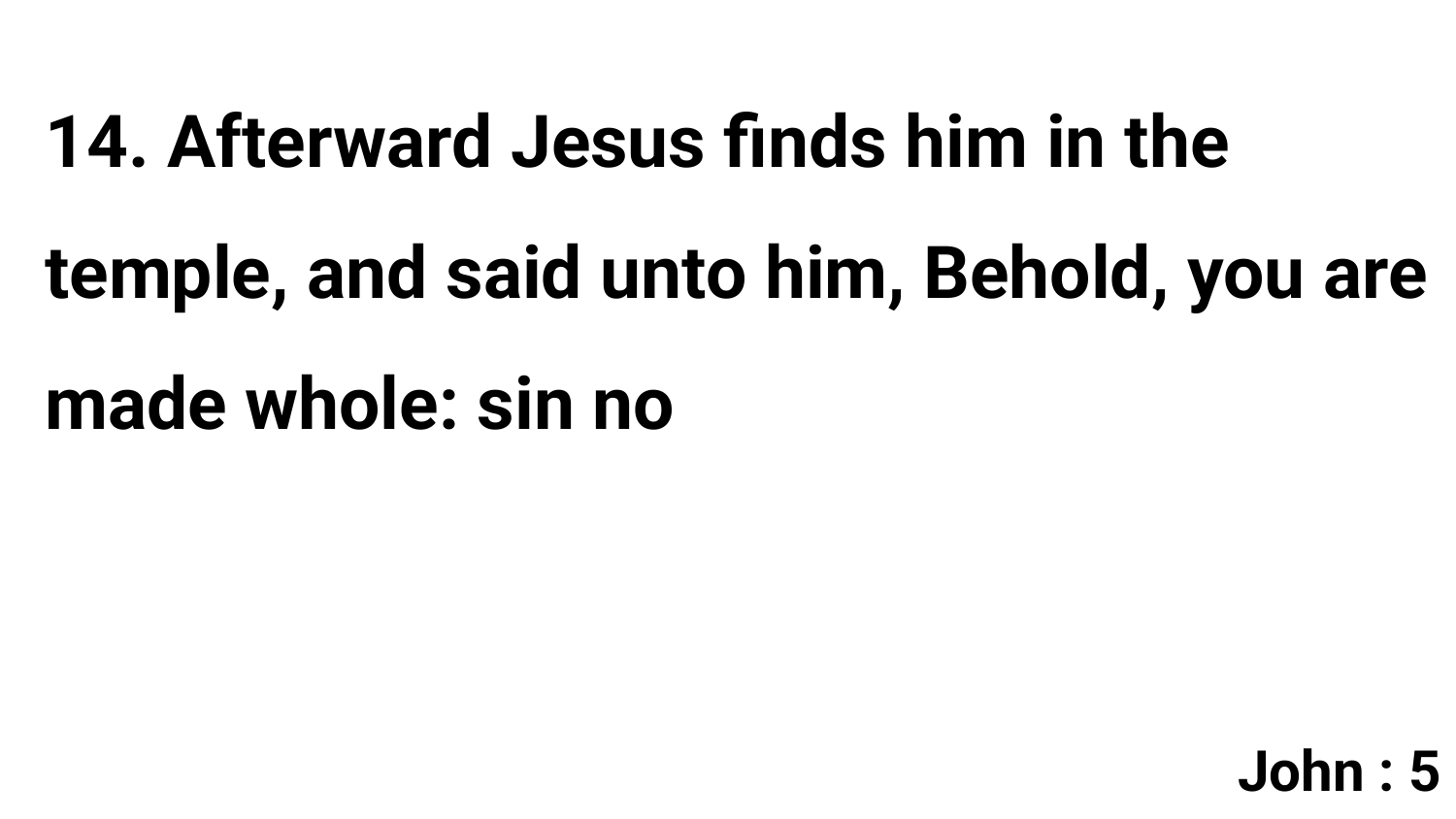

14. Afterward Jesus finds him in the temple, and said unto him, Behold, you are made whole: sin no
John : 5